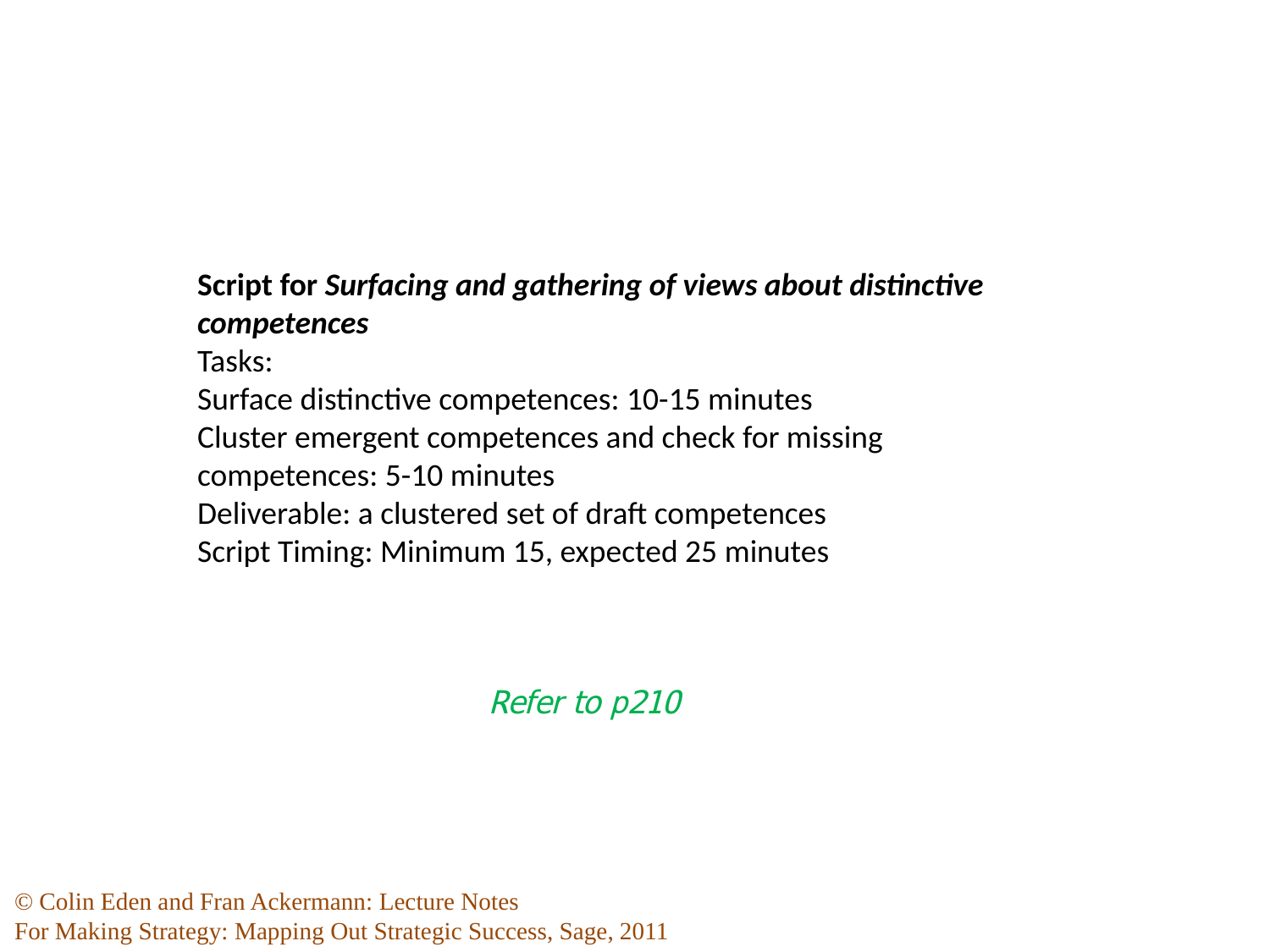

Script for Surfacing and gathering of views about distinctive competences
Tasks:
Surface distinctive competences: 10-15 minutes
Cluster emergent competences and check for missing competences: 5-10 minutes
Deliverable: a clustered set of draft competences
Script Timing: Minimum 15, expected 25 minutes
Refer to p210